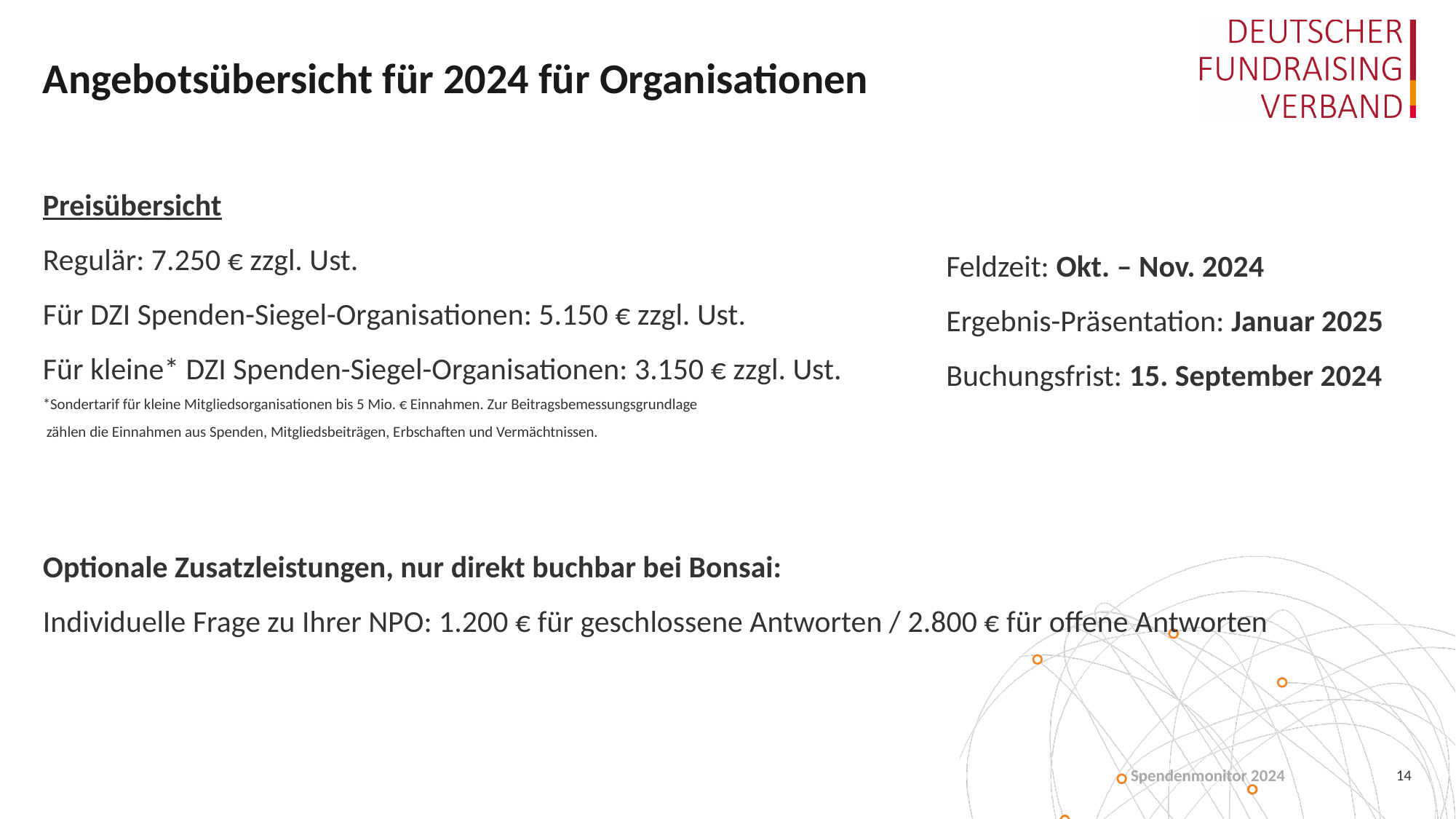

# Angebotsübersicht für 2024 für Organisationen
Preisübersicht
Regulär: 7.250 € zzgl. Ust.
Für DZI Spenden-Siegel-Organisationen: 5.150 € zzgl. Ust.
Für kleine* DZI Spenden-Siegel-Organisationen: 3.150 € zzgl. Ust.
*Sondertarif für kleine Mitgliedsorganisationen bis 5 Mio. € Einnahmen. Zur Beitragsbemessungsgrundlage
 zählen die Einnahmen aus Spenden, Mitgliedsbeiträgen, Erbschaften und Vermächtnissen.

Optionale Zusatzleistungen, nur direkt buchbar bei Bonsai:
Individuelle Frage zu Ihrer NPO: 1.200 € für geschlossene Antworten / 2.800 € für offene Antworten

Feldzeit: Okt. – Nov. 2024
Ergebnis-Präsentation: Januar 2025
Buchungsfrist: 15. September 2024
Spendenmonitor 2024
14